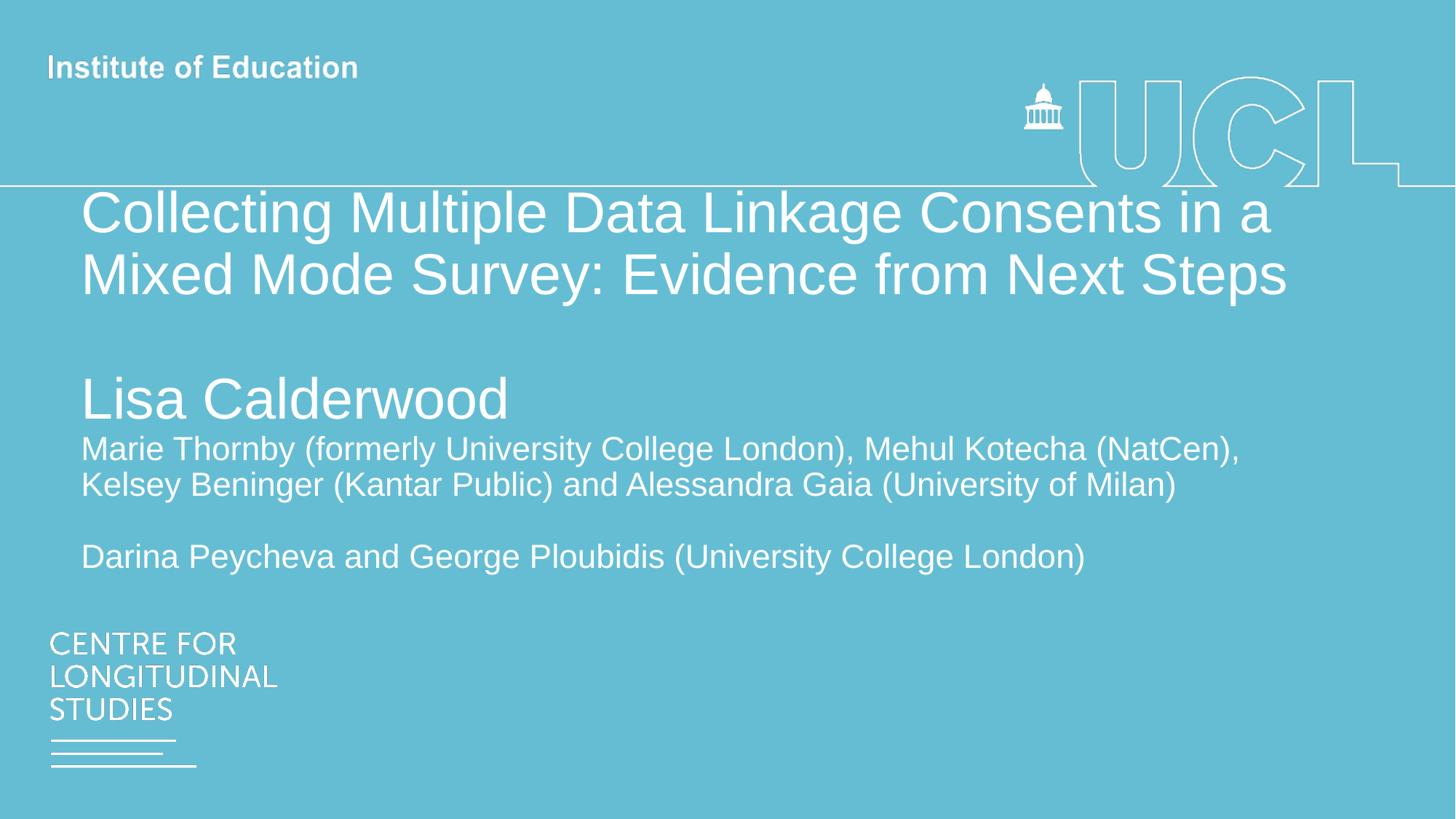

# Collecting Multiple Data Linkage Consents in a Mixed Mode Survey: Evidence from Next Steps Lisa Calderwood Marie Thornby (formerly University College London), Mehul Kotecha (NatCen), Kelsey Beninger (Kantar Public) and Alessandra Gaia (University of Milan) Darina Peycheva and George Ploubidis (University College London)